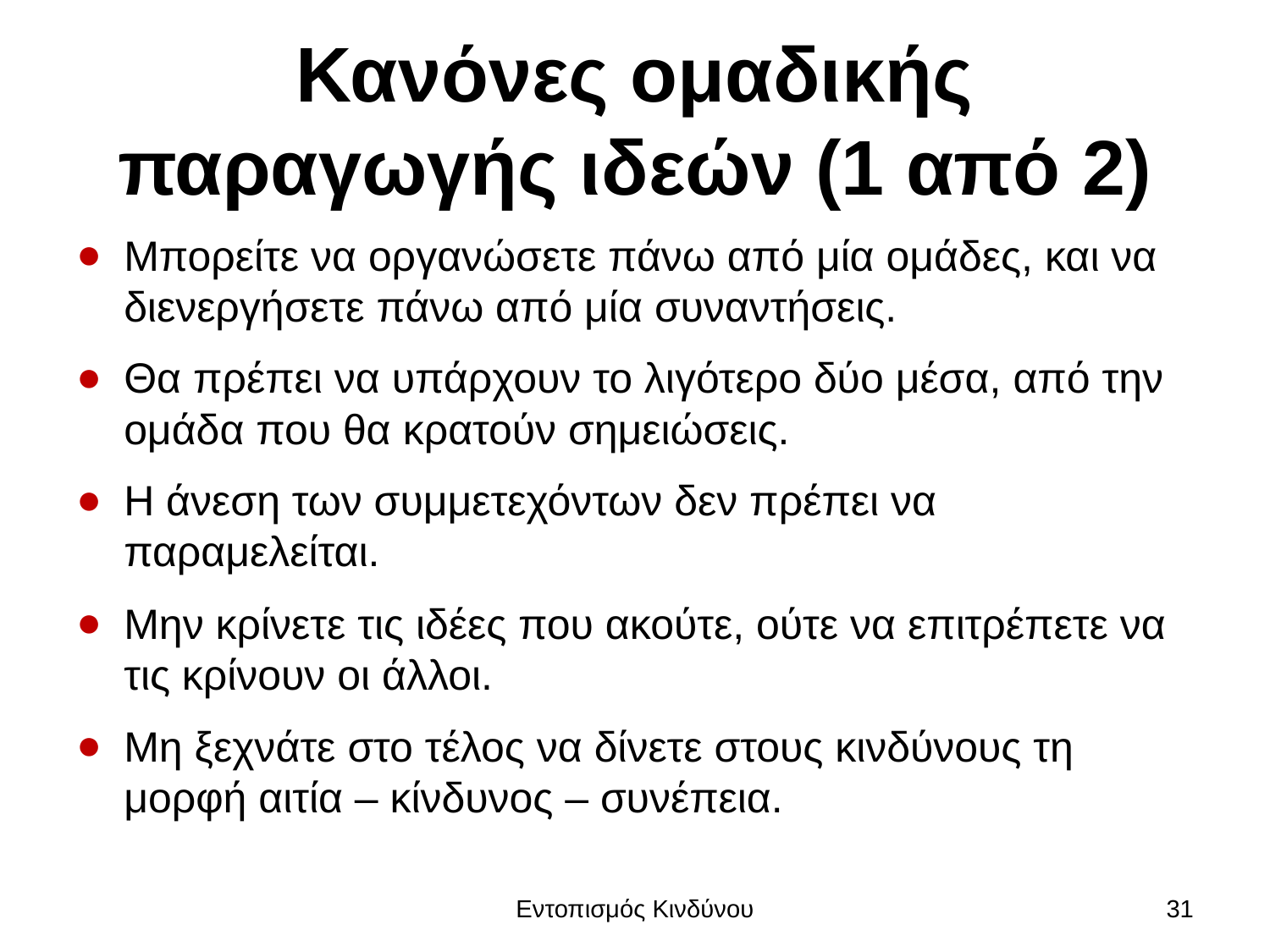

# Κανόνες ομαδικής παραγωγής ιδεών (1 από 2)
Μπορείτε να οργανώσετε πάνω από μία ομάδες, και να διενεργήσετε πάνω από μία συναντήσεις.
Θα πρέπει να υπάρχουν το λιγότερο δύο μέσα, από την ομάδα που θα κρατούν σημειώσεις.
Η άνεση των συμμετεχόντων δεν πρέπει να παραμελείται.
Μην κρίνετε τις ιδέες που ακούτε, ούτε να επιτρέπετε να τις κρίνουν οι άλλοι.
Μη ξεχνάτε στο τέλος να δίνετε στους κινδύνους τη μορφή αιτία – κίνδυνος – συνέπεια.
Εντοπισμός Κινδύνου
31